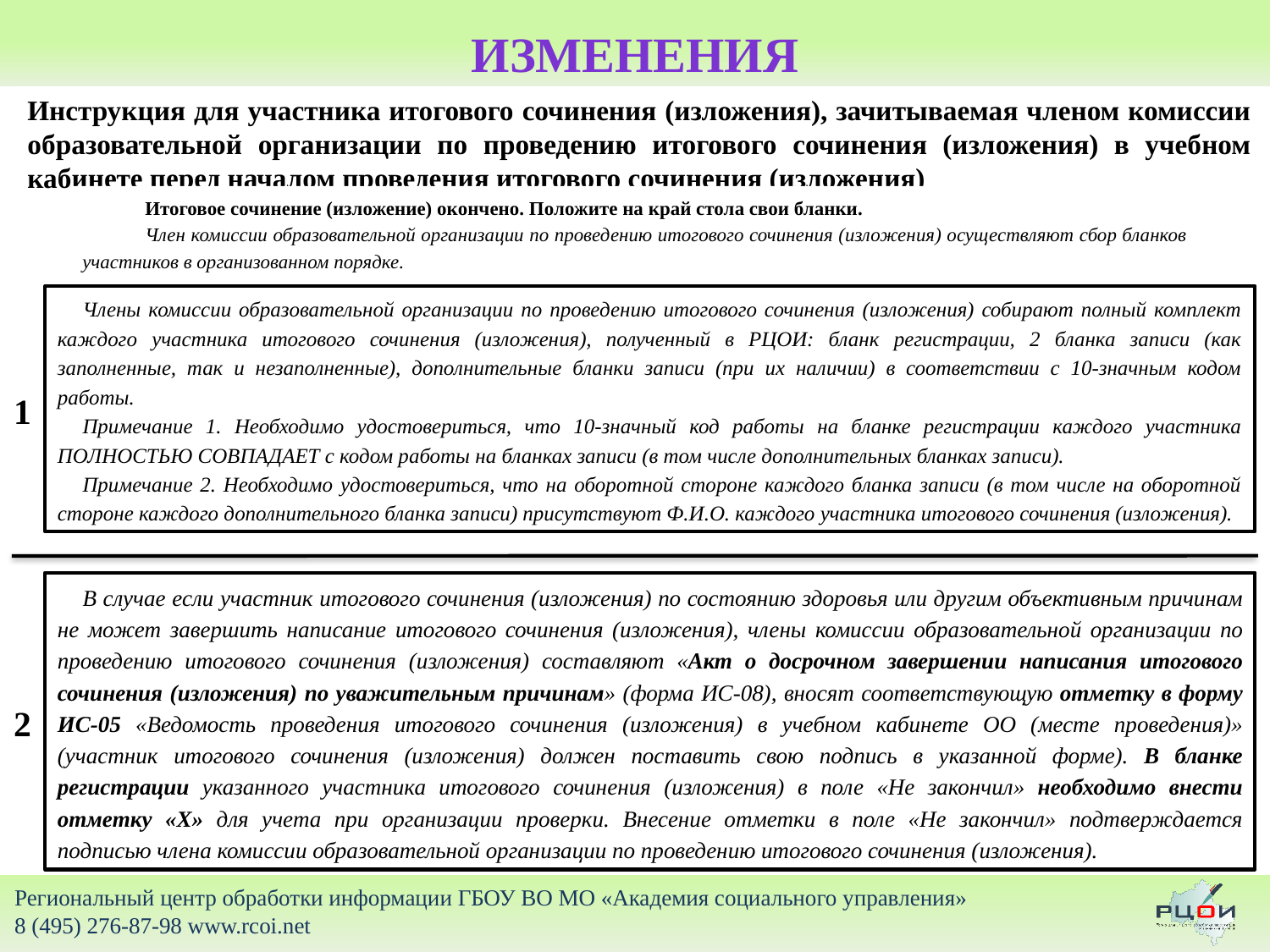

# Изменения
Инструкция для участника итогового сочинения (изложения), зачитываемая членом комиссии образовательной организации по проведению итогового сочинения (изложения) в учебном кабинете перед началом проведения итогового сочинения (изложения)
Итоговое сочинение (изложение) окончено. Положите на край стола свои бланки.
Член комиссии образовательной организации по проведению итогового сочинения (изложения) осуществляют сбор бланков участников в организованном порядке.
Члены комиссии образовательной организации по проведению итогового сочинения (изложения) собирают полный комплект каждого участника итогового сочинения (изложения), полученный в РЦОИ: бланк регистрации, 2 бланка записи (как заполненные, так и незаполненные), дополнительные бланки записи (при их наличии) в соответствии с 10-значным кодом работы.
Примечание 1. Необходимо удостовериться, что 10-значный код работы на бланке регистрации каждого участника ПОЛНОСТЬЮ СОВПАДАЕТ с кодом работы на бланках записи (в том числе дополнительных бланках записи).
Примечание 2. Необходимо удостовериться, что на оборотной стороне каждого бланка записи (в том числе на оборотной стороне каждого дополнительного бланка записи) присутствуют Ф.И.О. каждого участника итогового сочинения (изложения).
1
В случае если участник итогового сочинения (изложения) по состоянию здоровья или другим объективным причинам не может завершить написание итогового сочинения (изложения), члены комиссии образовательной организации по проведению итогового сочинения (изложения) составляют «Акт о досрочном завершении написания итогового сочинения (изложения) по уважительным причинам» (форма ИС-08), вносят соответствующую отметку в форму ИС-05 «Ведомость проведения итогового сочинения (изложения) в учебном кабинете ОО (месте проведения)» (участник итогового сочинения (изложения) должен поставить свою подпись в указанной форме). В бланке регистрации указанного участника итогового сочинения (изложения) в поле «Не закончил» необходимо внести отметку «Х» для учета при организации проверки. Внесение отметки в поле «Не закончил» подтверждается подписью члена комиссии образовательной организации по проведению итогового сочинения (изложения).
2